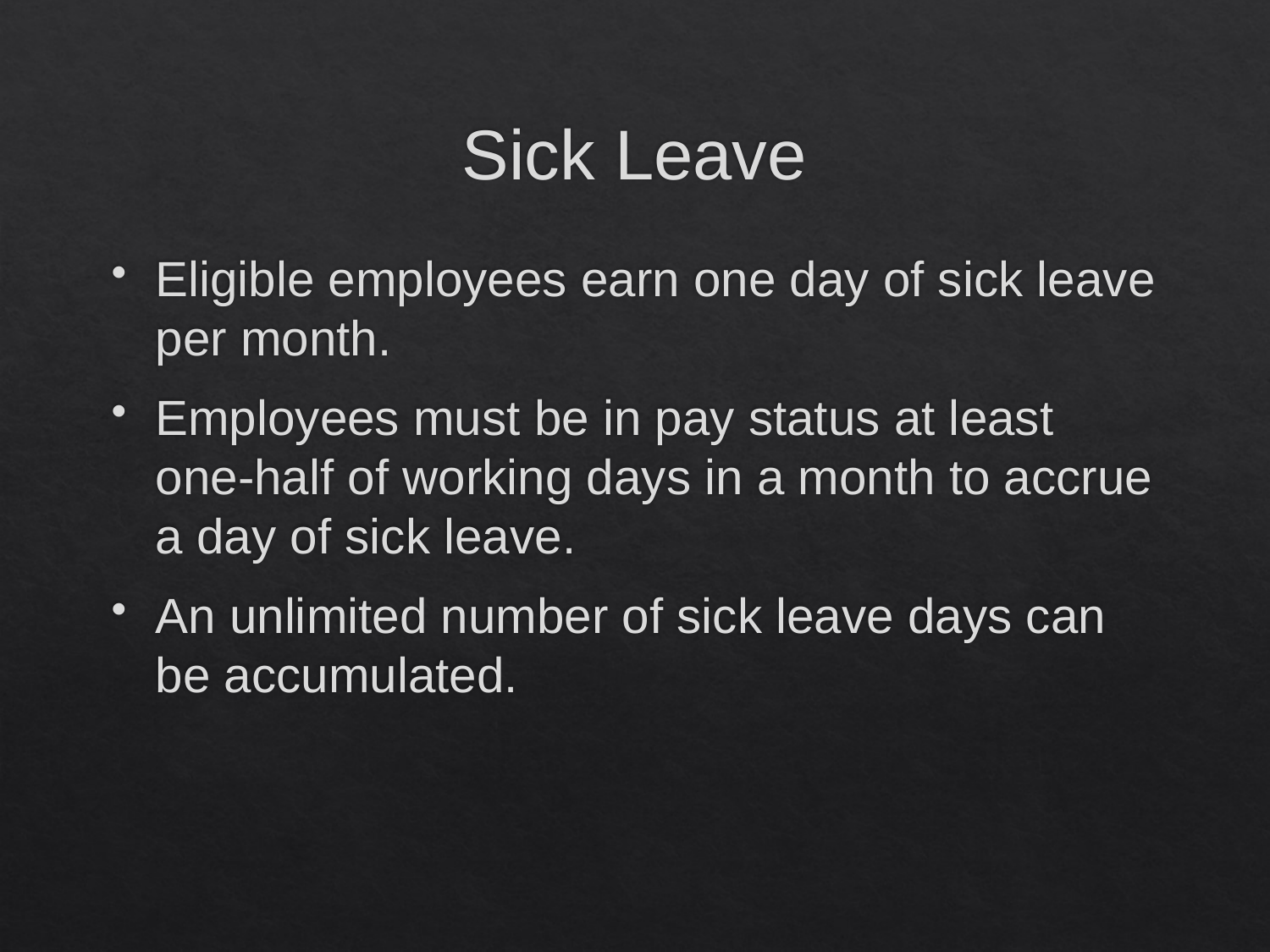

# Sick Leave
Eligible employees earn one day of sick leave per month.
Employees must be in pay status at least one-half of working days in a month to accrue a day of sick leave.
An unlimited number of sick leave days can be accumulated.